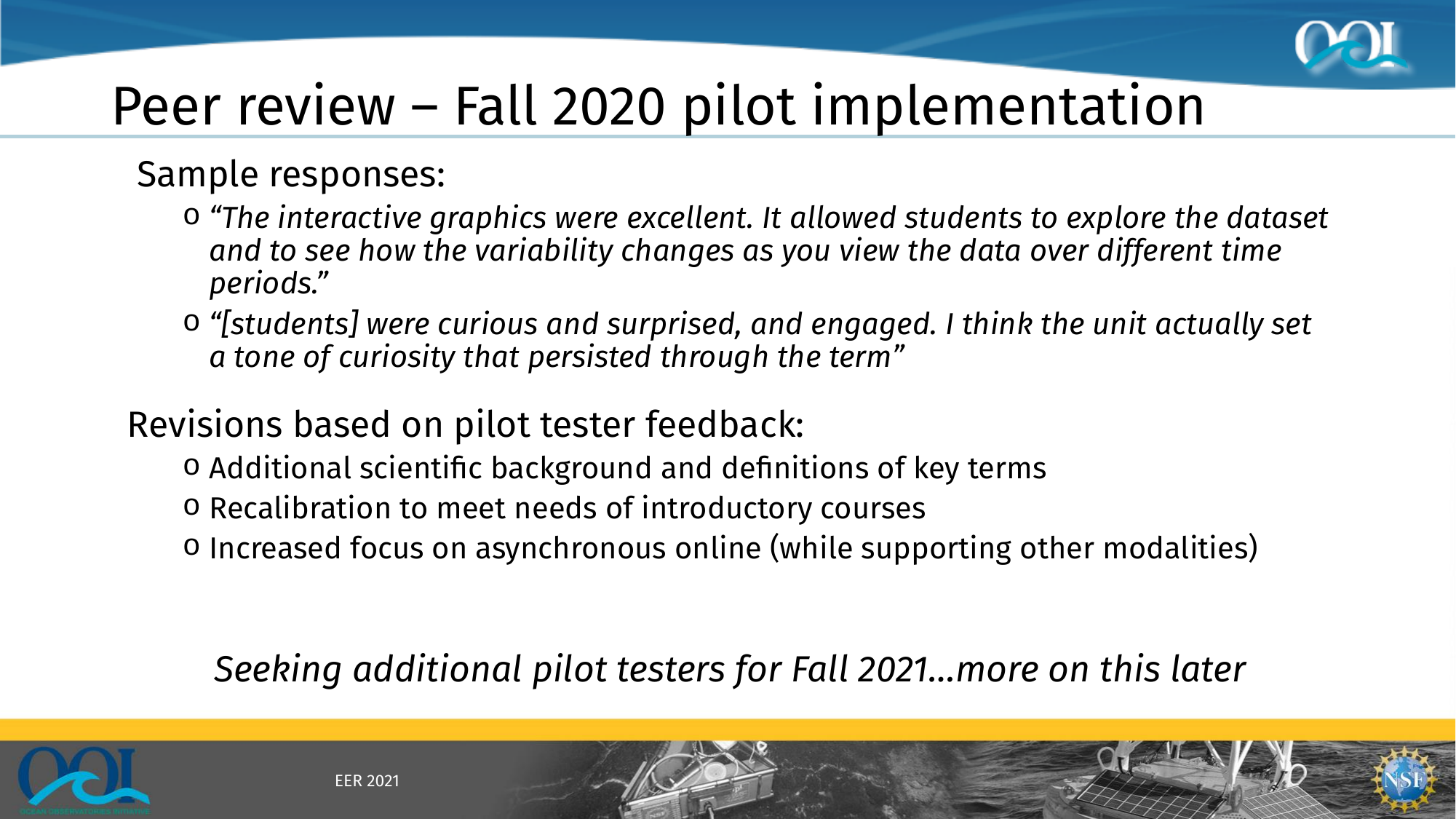

# Peer review – Fall 2020 pilot implementation
 Sample responses:
“The interactive graphics were excellent. It allowed students to explore the dataset and to see how the variability changes as you view the data over different time periods.”
“[students] were curious and surprised, and engaged. I think the unit actually set a tone of curiosity that persisted through the term”
Revisions based on pilot tester feedback:
Additional scientific background and definitions of key terms
Recalibration to meet needs of introductory courses
Increased focus on asynchronous online (while supporting other modalities)

Seeking additional pilot testers for Fall 2021…more on this later
EER 2021